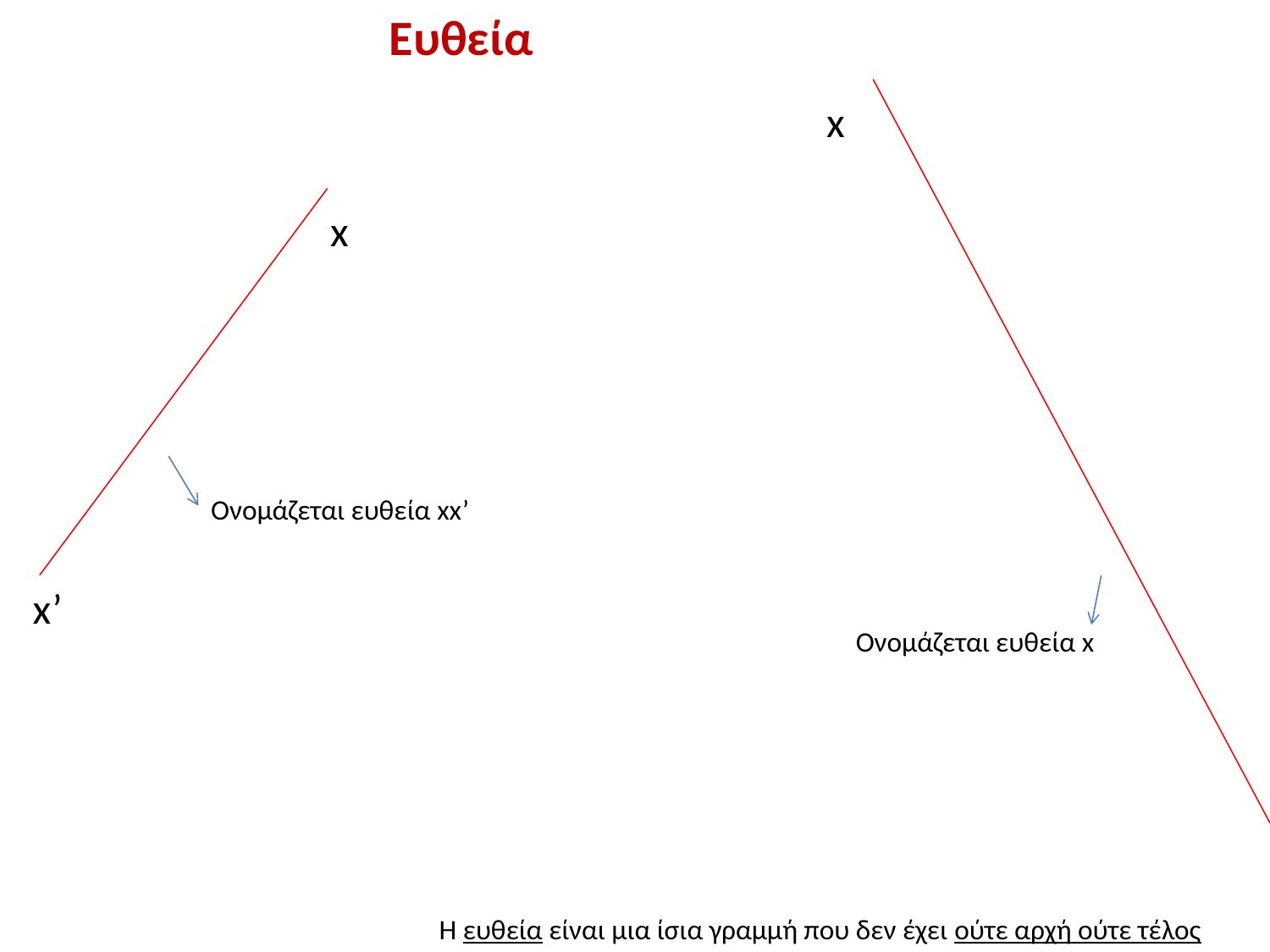

Ευθεία
x
x
Ονομάζεται ευθεία xx’
x’
Ονομάζεται ευθεία x
Η ευθεία είναι μια ίσια γραμμή που δεν έχει ούτε αρχή ούτε τέλος